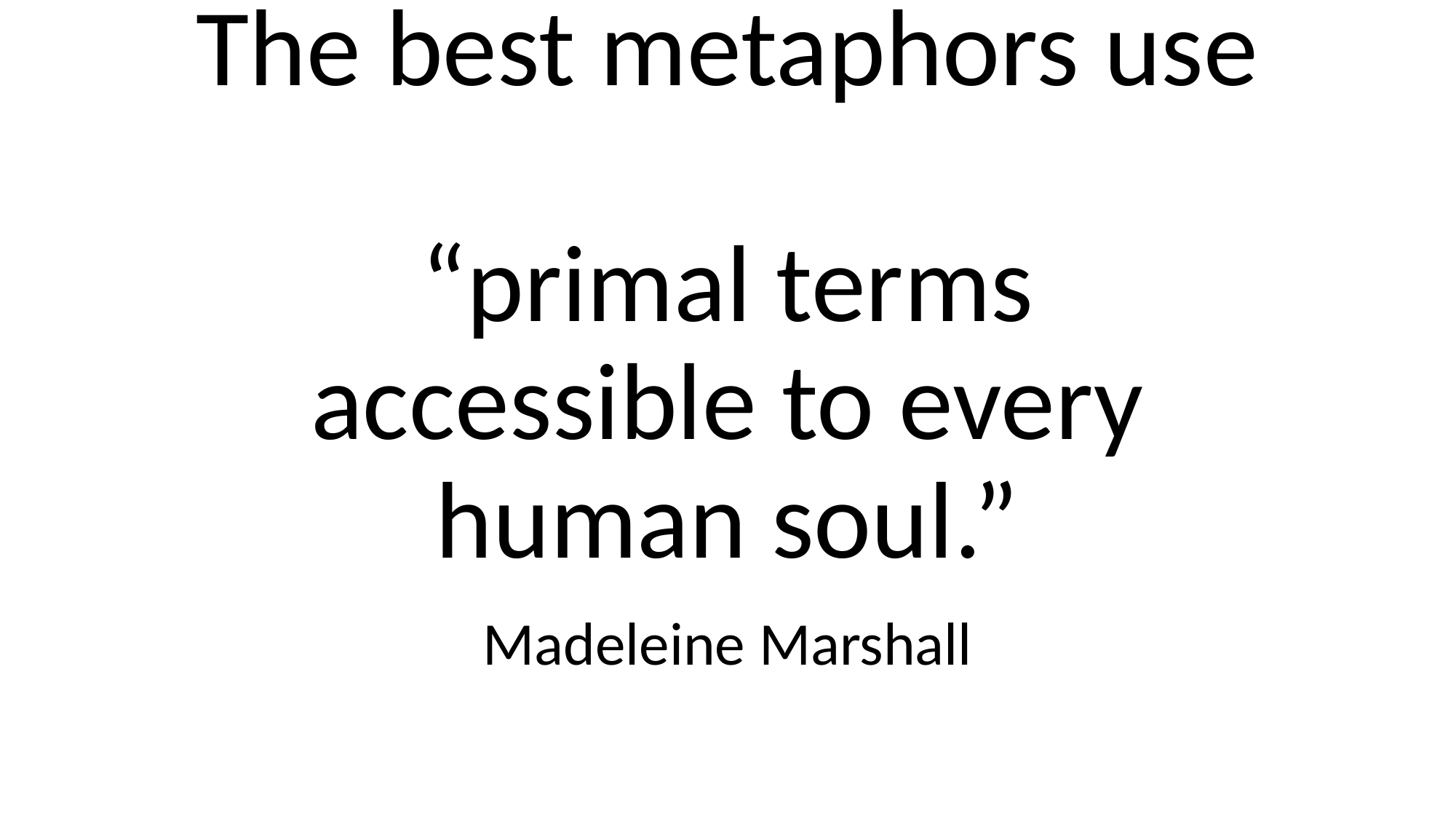

# The best metaphors use “primal terms accessible to every human soul.”
Madeleine Marshall